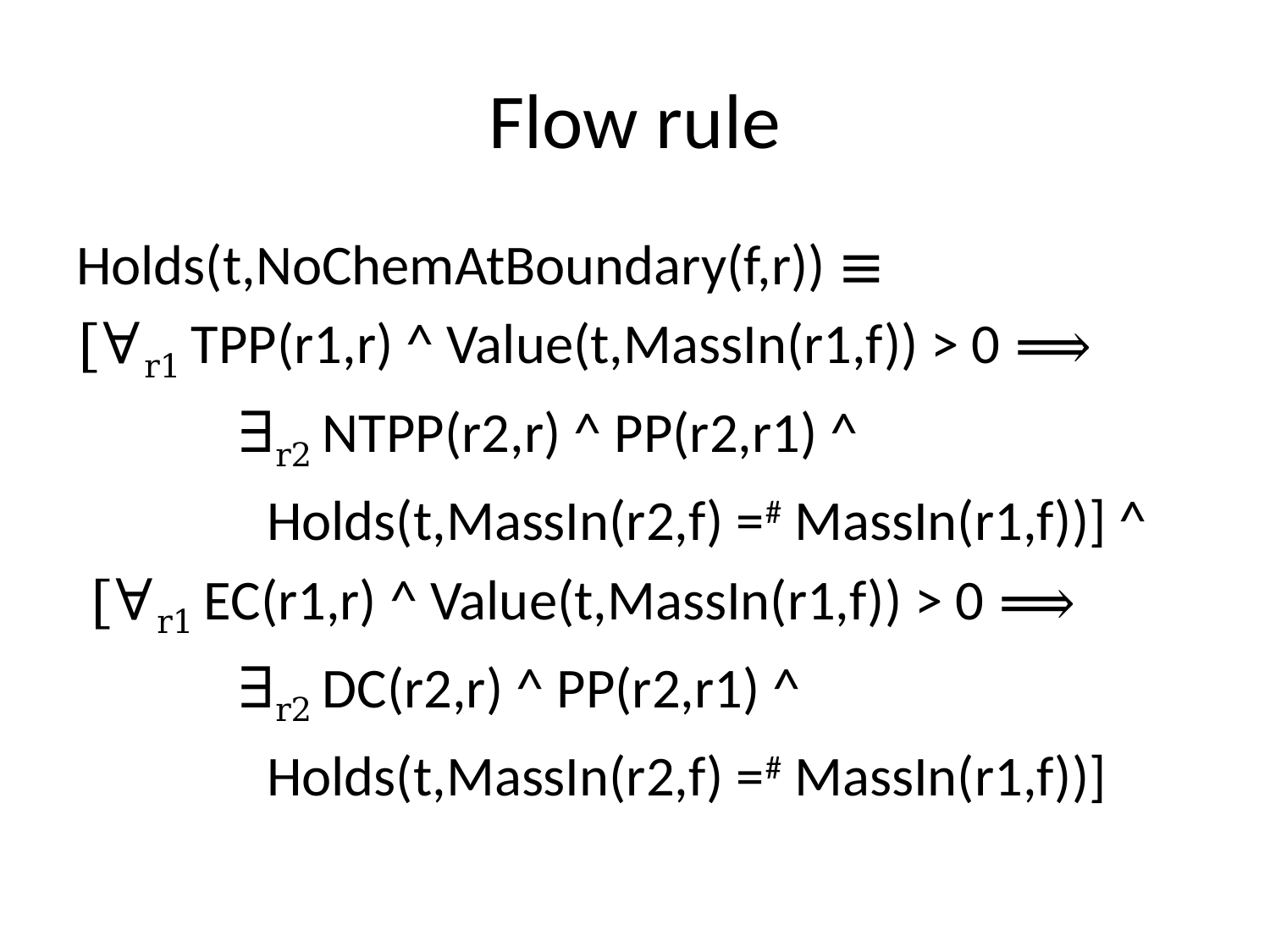

# Flow rule
Holds(t,NoChemAtBoundary(f,r)) ≡
[∀r1 TPP(r1,r) ^ Value(t,MassIn(r1,f)) > 0 ⟹
         ∃r2 NTPP(r2,r) ^ PP(r2,r1) ^
               Holds(t,MassIn(r2,f) =# MassIn(r1,f))] ^
 [∀r1 EC(r1,r) ^ Value(t,MassIn(r1,f)) > 0 ⟹
         ∃r2 DC(r2,r) ^ PP(r2,r1) ^
               Holds(t,MassIn(r2,f) =# MassIn(r1,f))]